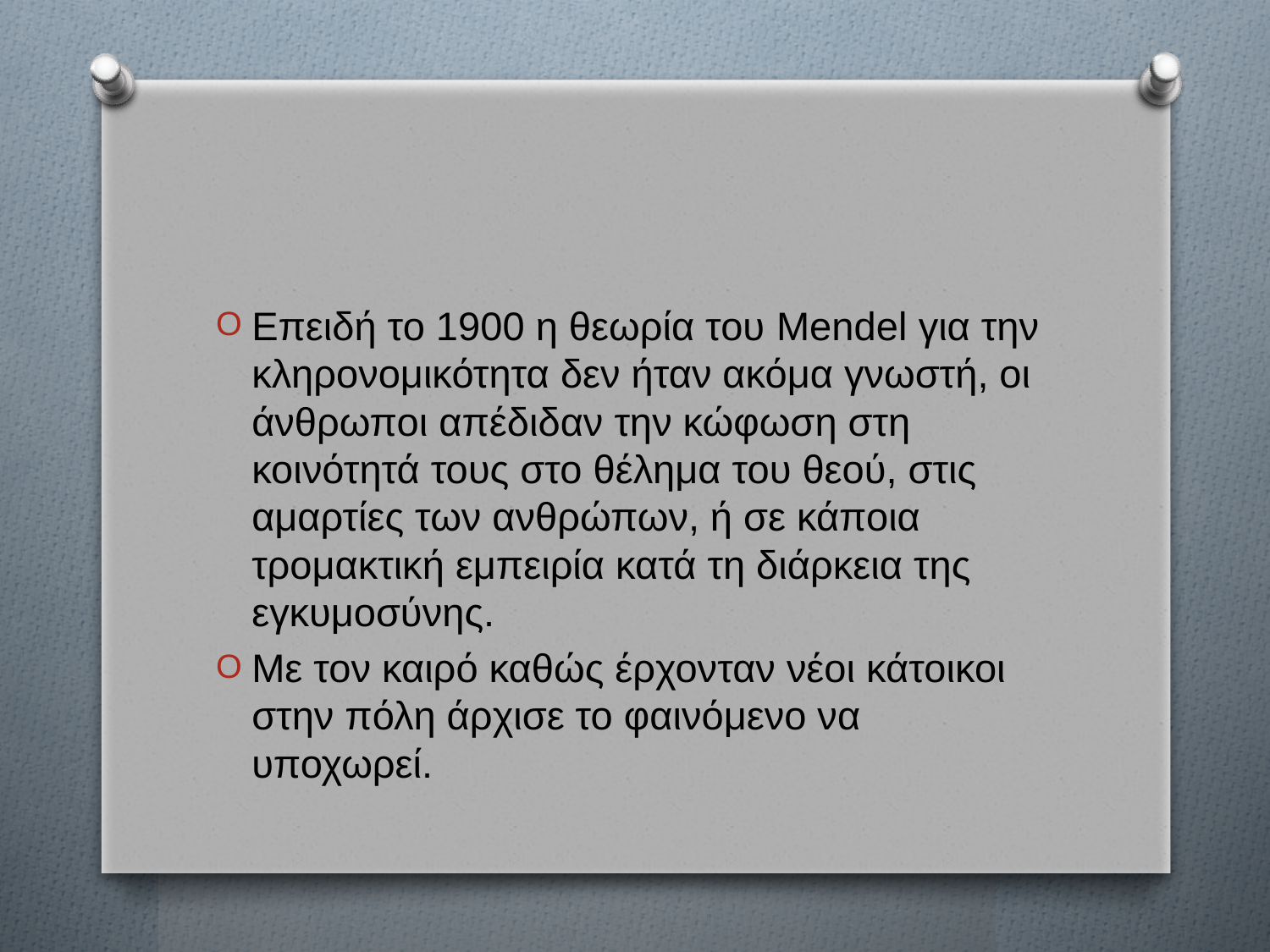

#
Επειδή το 1900 η θεωρία του Mendel για την κληρονομικότητα δεν ήταν ακόμα γνωστή, οι άνθρωποι απέδιδαν την κώφωση στη κοινότητά τους στο θέλημα του θεού, στις αμαρτίες των ανθρώπων, ή σε κάποια τρομακτική εμπειρία κατά τη διάρκεια της εγκυμοσύνης.
Με τον καιρό καθώς έρχονταν νέοι κάτοικοι στην πόλη άρχισε το φαινόμενο να υποχωρεί.